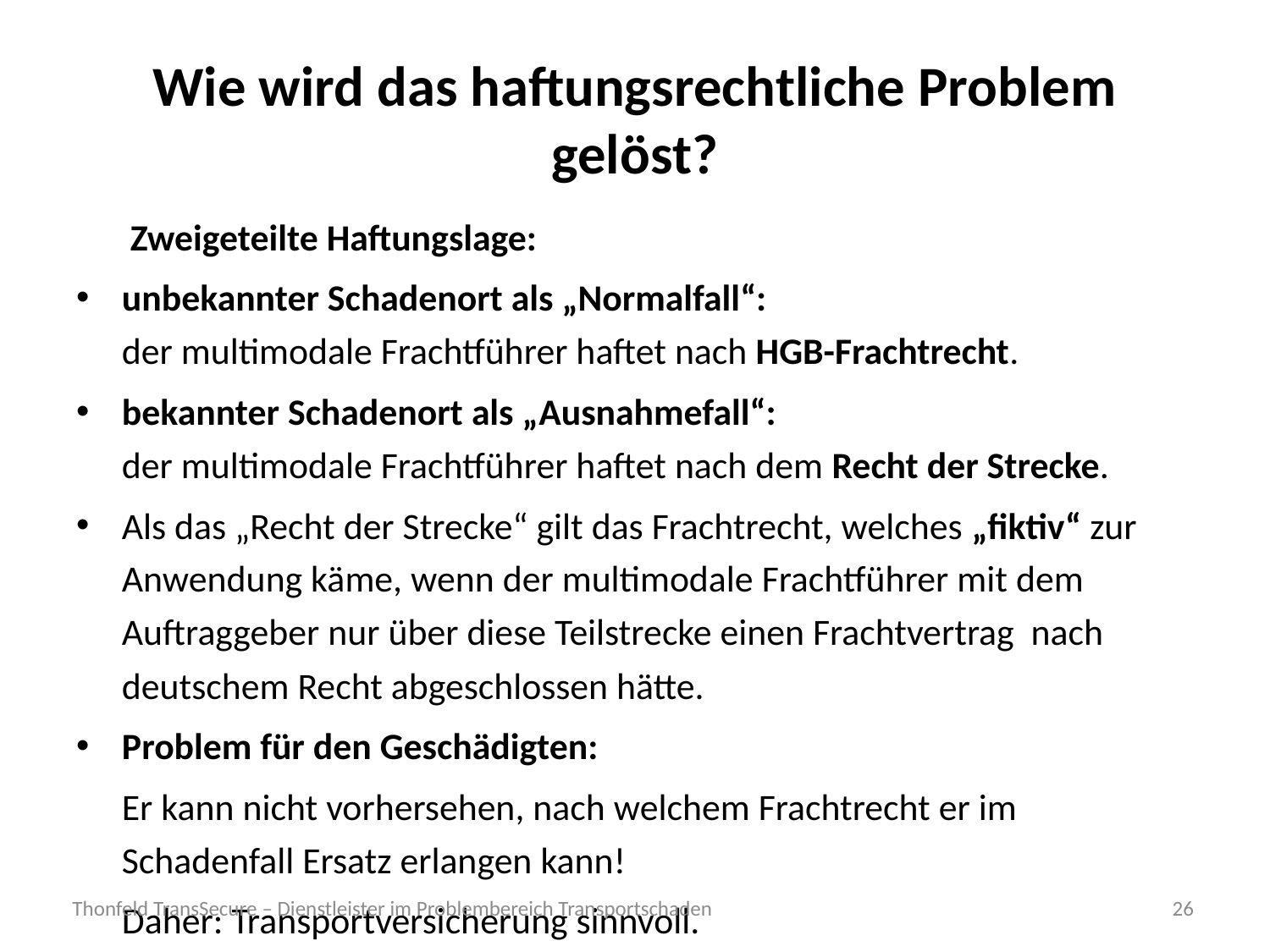

# Wie wird das haftungsrechtliche Problem gelöst?
	 Zweigeteilte Haftungslage:
unbekannter Schadenort als „Normalfall“:
der multimodale Frachtführer haftet nach HGB-Frachtrecht.
bekannter Schadenort als „Ausnahmefall“:
der multimodale Frachtführer haftet nach dem Recht der Strecke.
Als das „Recht der Strecke“ gilt das Frachtrecht, welches „fiktiv“ zur Anwendung käme, wenn der multimodale Frachtführer mit dem Auftraggeber nur über diese Teilstrecke einen Frachtvertrag  nach deutschem Recht abgeschlossen hätte.
Problem für den Geschädigten:
	Er kann nicht vorhersehen, nach welchem Frachtrecht er im Schadenfall Ersatz erlangen kann!
	Daher: Transportversicherung sinnvoll.

Thonfeld TransSecure – Dienstleister im Problembereich Transportschaden
26